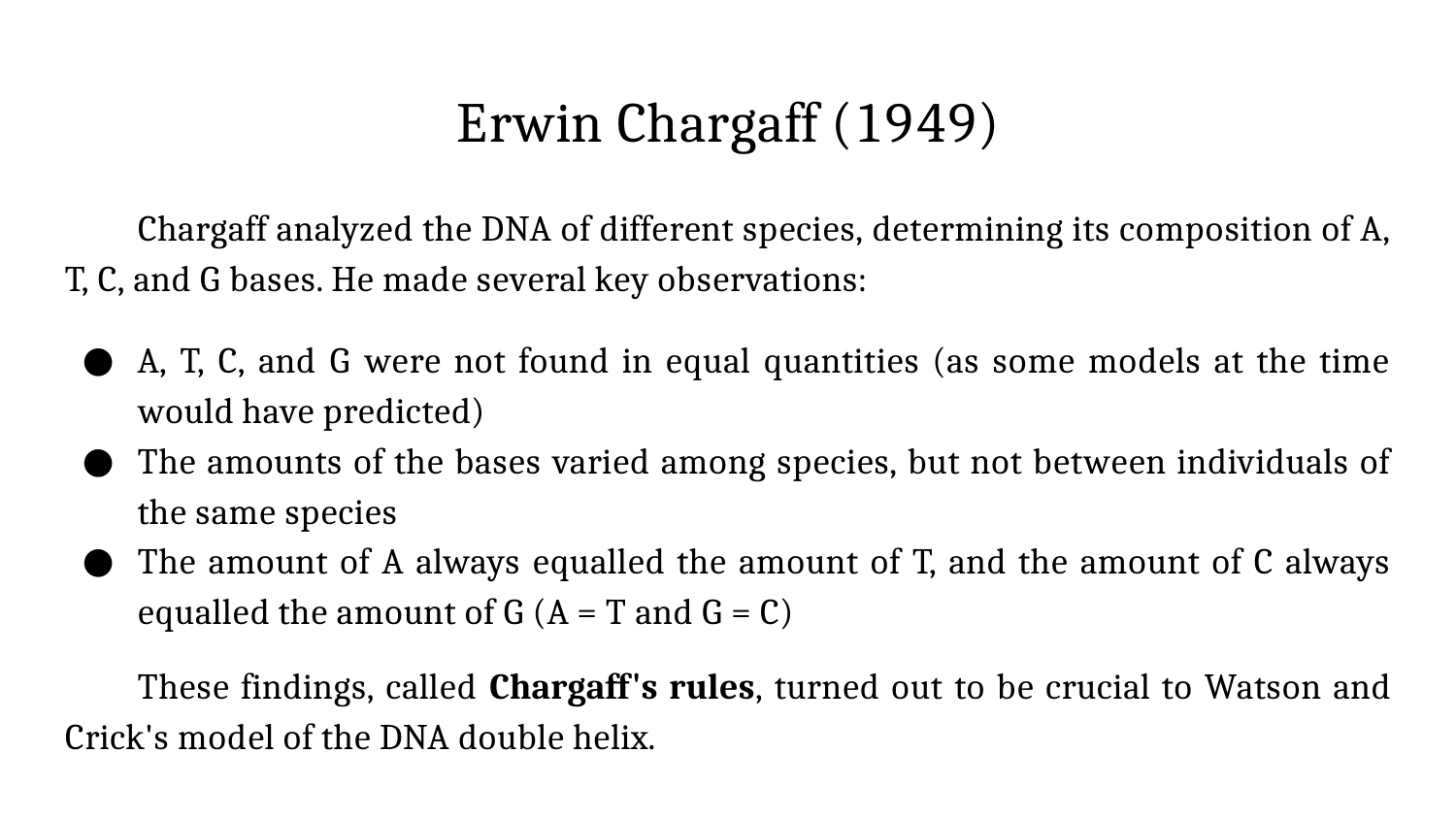

# Erwin Chargaff (1949)
Chargaff analyzed the DNA of different species, determining its composition of A, T, C, and G bases. He made several key observations:
A, T, C, and G were not found in equal quantities (as some models at the time would have predicted)
The amounts of the bases varied among species, but not between individuals of the same species
The amount of A always equalled the amount of T, and the amount of C always equalled the amount of G (A = T and G = C)
These findings, called Chargaff's rules, turned out to be crucial to Watson and Crick's model of the DNA double helix.